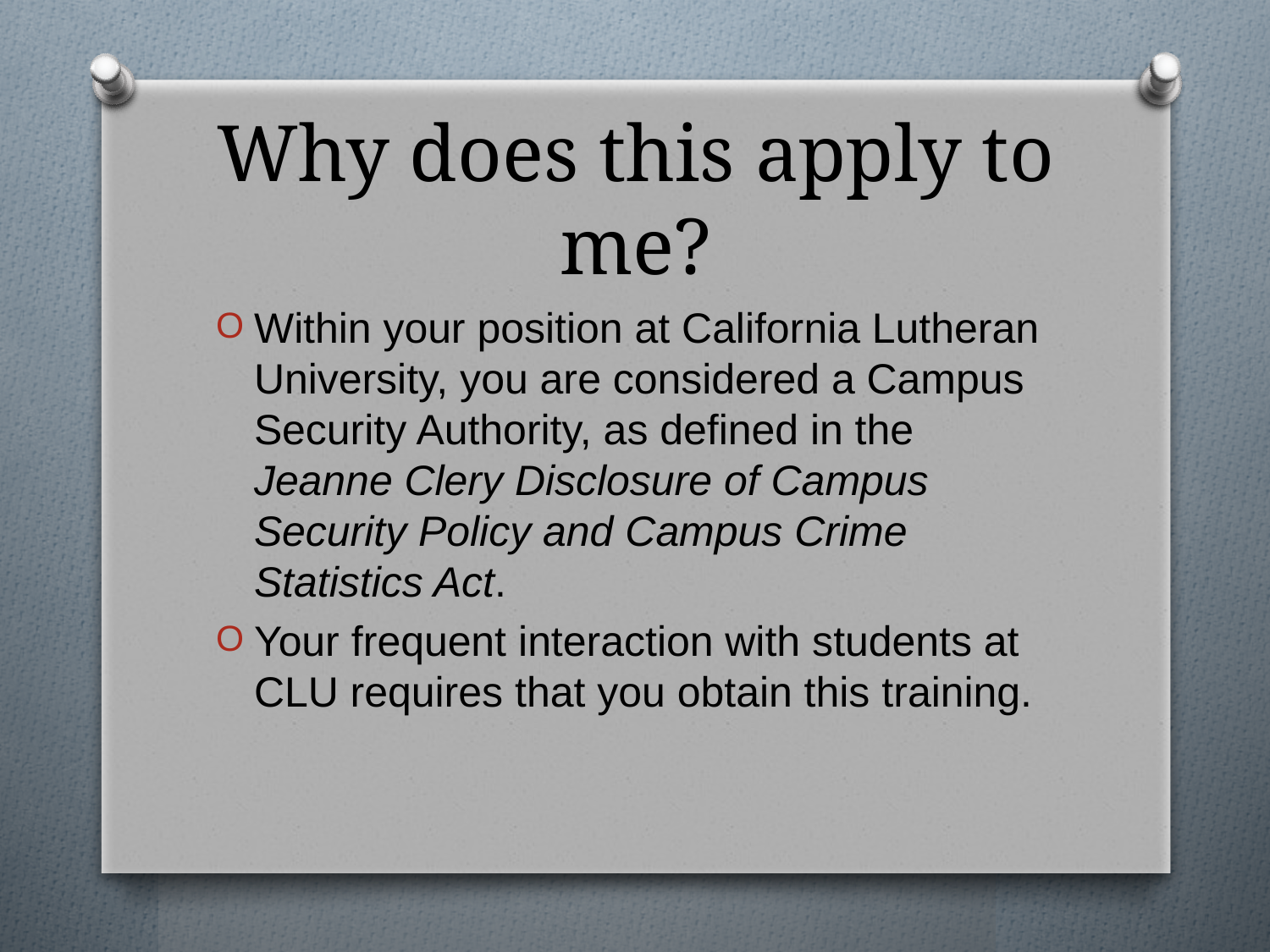

# Why does this apply to me?
Within your position at California Lutheran University, you are considered a Campus Security Authority, as defined in the Jeanne Clery Disclosure of Campus Security Policy and Campus Crime Statistics Act.
Your frequent interaction with students at CLU requires that you obtain this training.